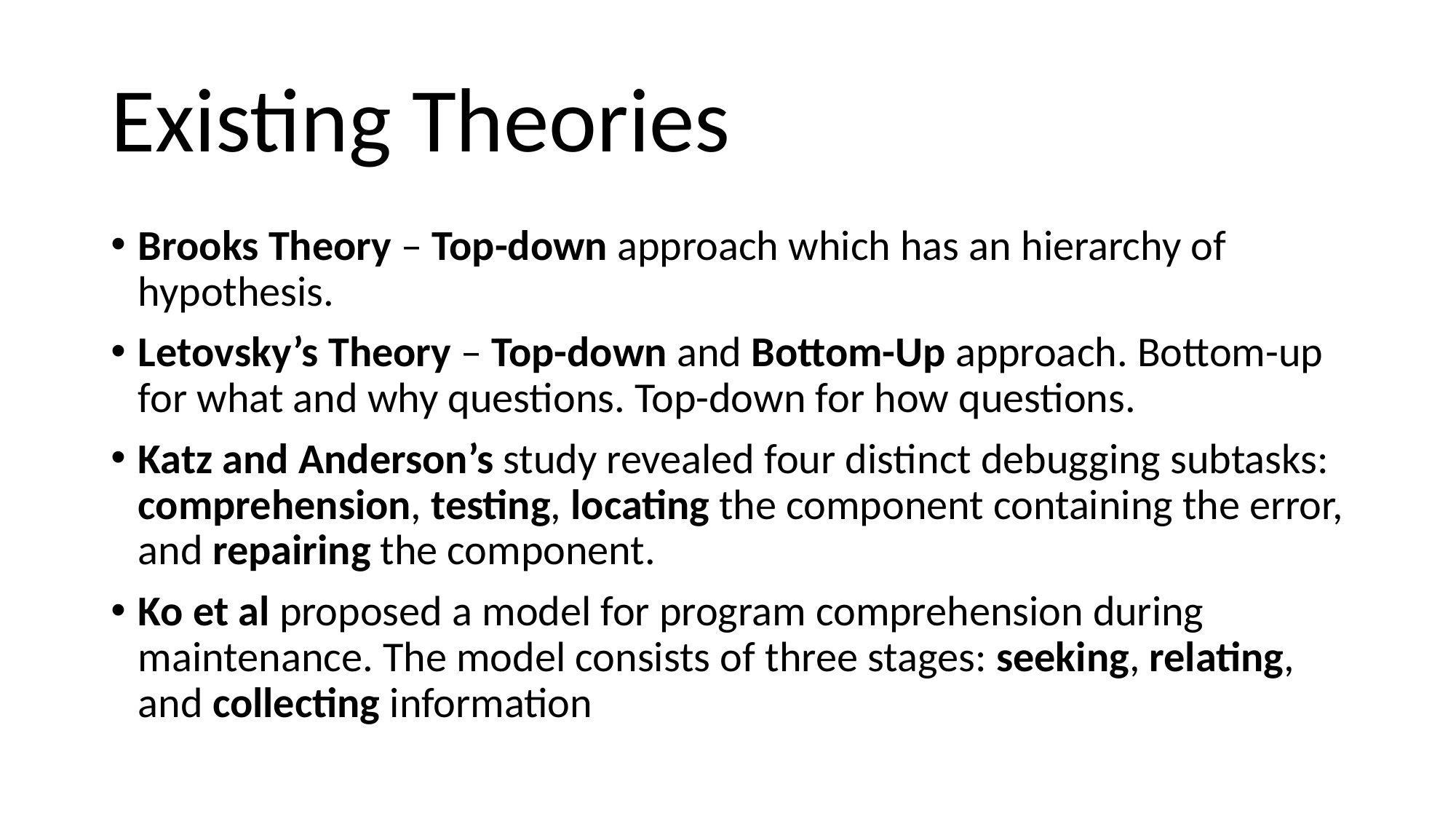

# Existing Theories
Brooks Theory – Top-down approach which has an hierarchy of hypothesis.
Letovsky’s Theory – Top-down and Bottom-Up approach. Bottom-up for what and why questions. Top-down for how questions.
Katz and Anderson’s study revealed four distinct debugging subtasks: comprehension, testing, locating the component containing the error, and repairing the component.
Ko et al proposed a model for program comprehension during maintenance. The model consists of three stages: seeking, relating, and collecting information